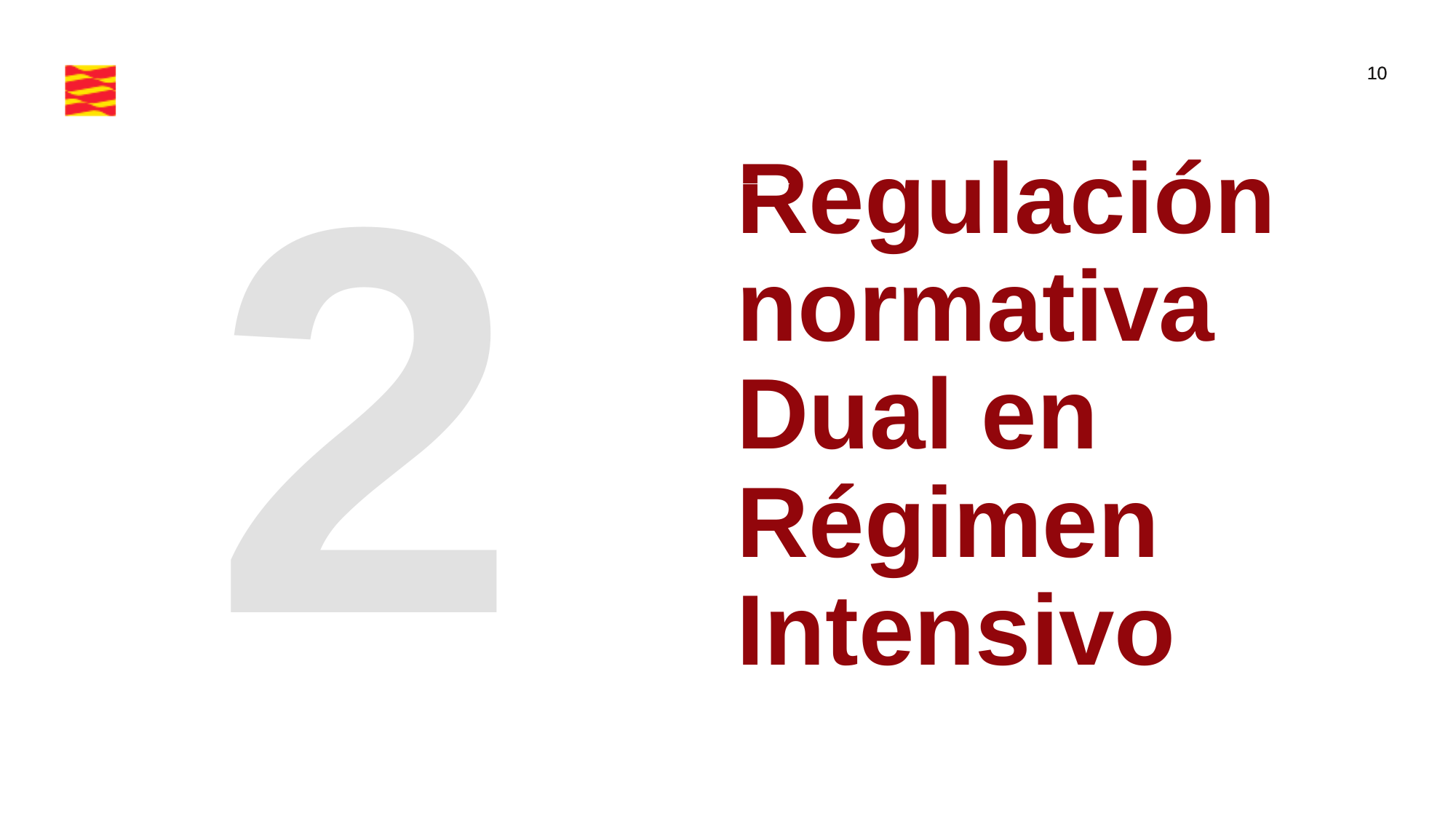

Regulación normativa Dual en Régimen Intensivo
2